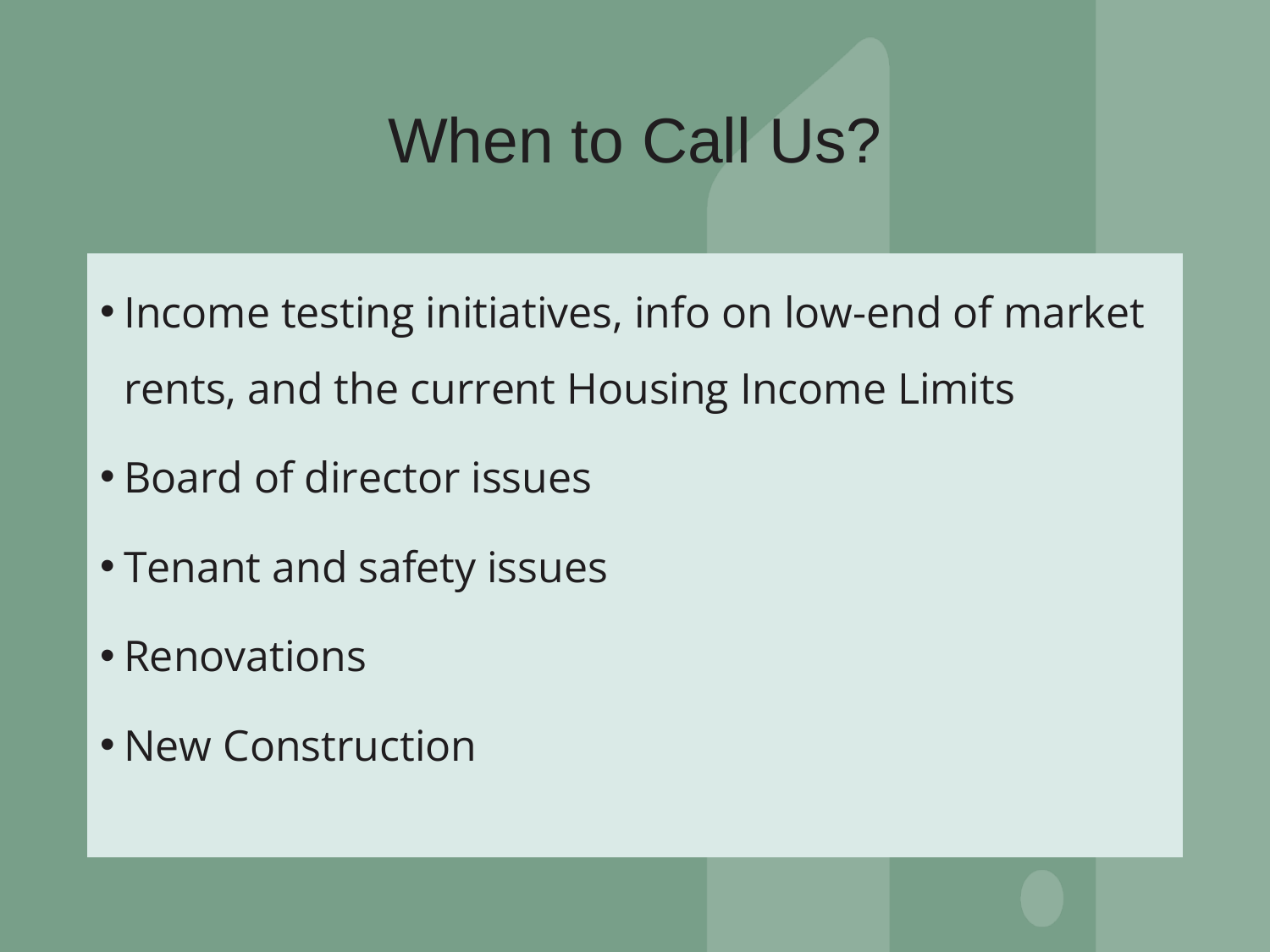

# When to Call Us?
Income testing initiatives, info on low-end of market rents, and the current Housing Income Limits
Board of director issues
Tenant and safety issues
Renovations
New Construction